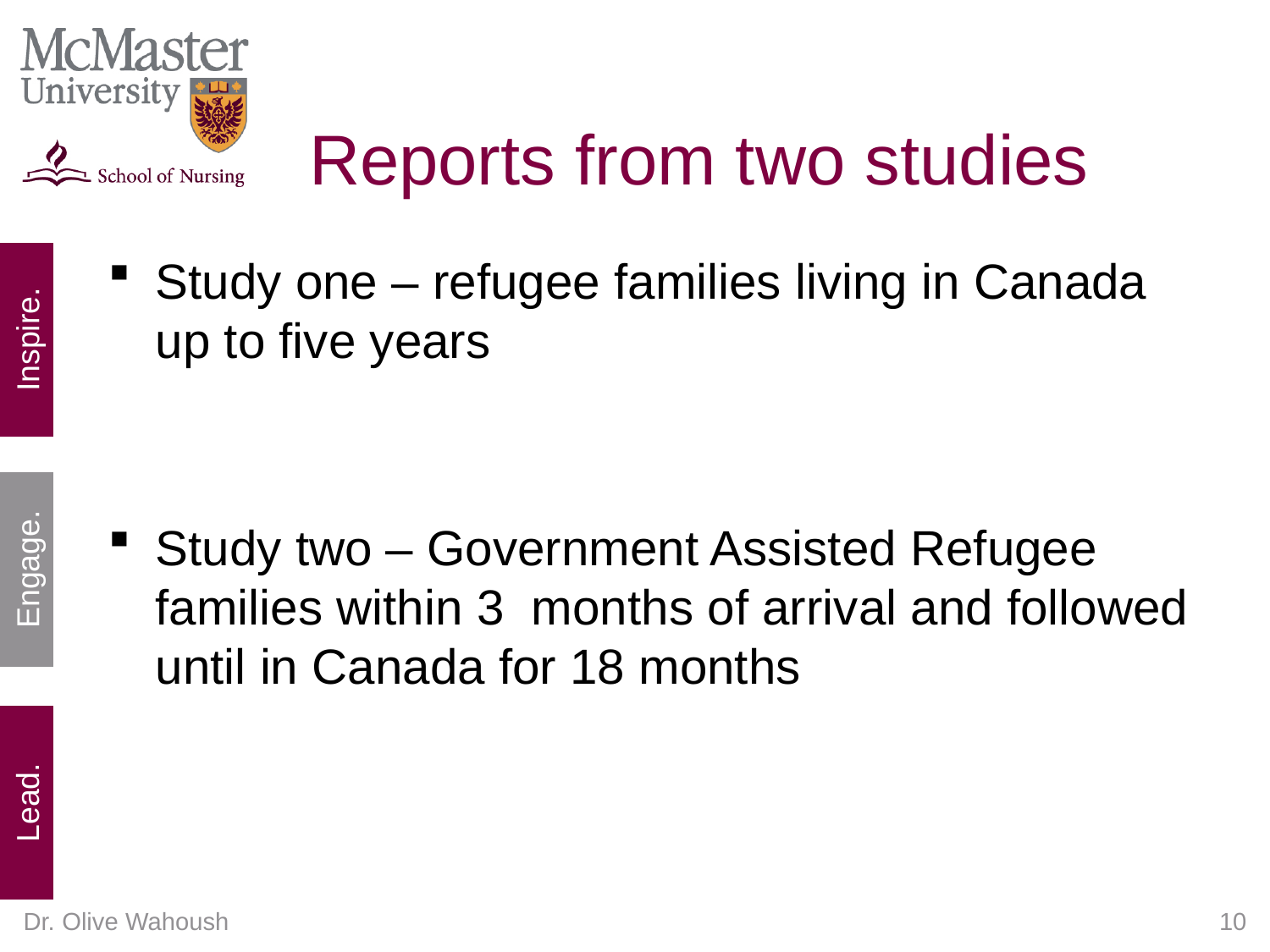

# Reports from two studies
Study one – refugee families living in Canada up to five years

Study two – Government Assisted Refugee families within 3  months of arrival and followed until in Canada for 18 months
Dr. Olive Wahoush
10